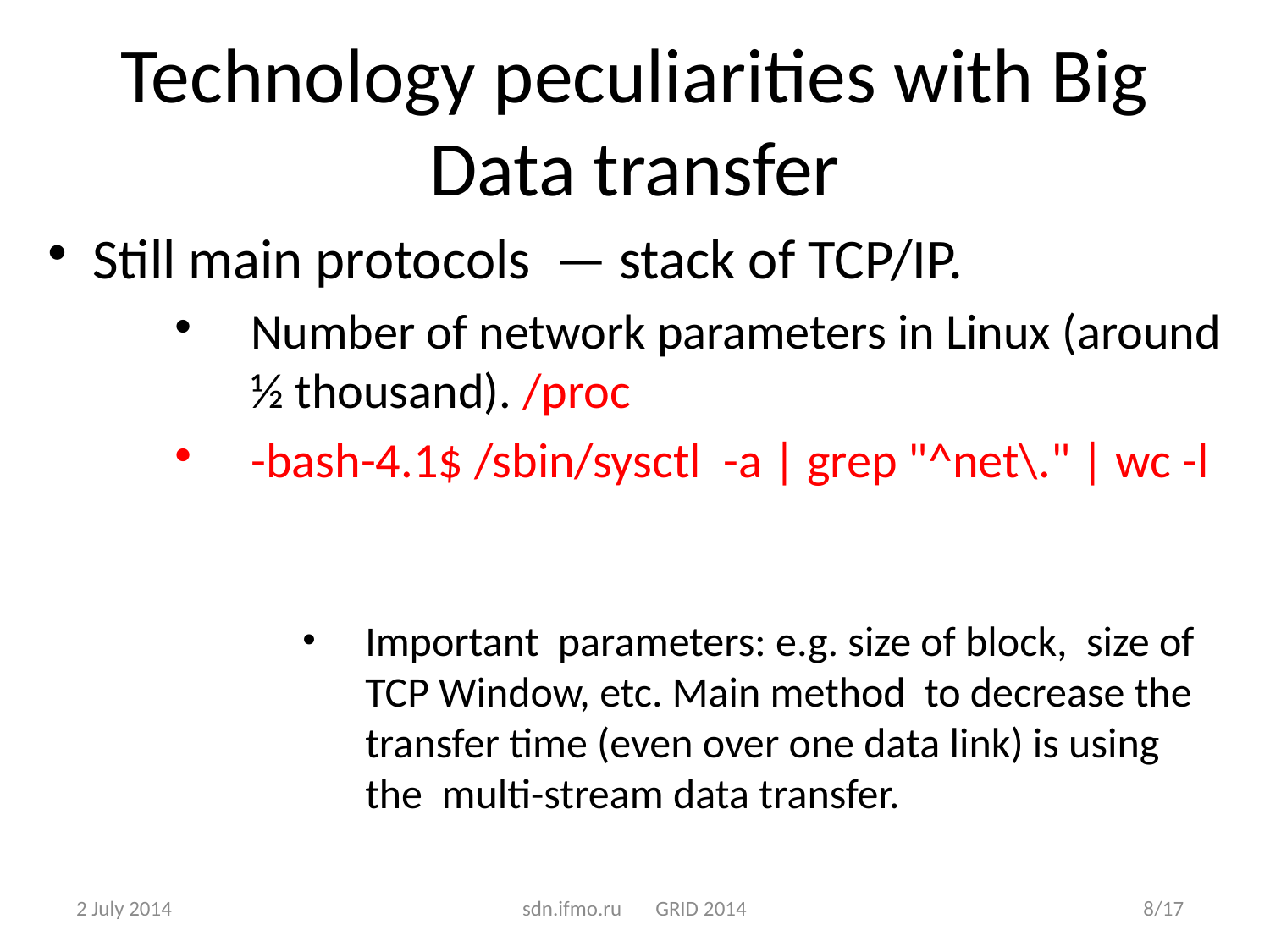

# Technology peculiarities with Big Data transfer
Still main protocols  — stack of TCP/IP.
Number of network parameters in Linux (around ½ thousand). /proc
-bash-4.1$ /sbin/sysctl  -a | grep "^net\." | wc -l

Important  parameters: e.g. size of block,  size of TCP Window, etc. Main method  to decrease the transfer time (even over one data link) is using the  multi-stream data transfer.

2 July 2014
sdn.ifmo.ru       GRID 2014
8/17